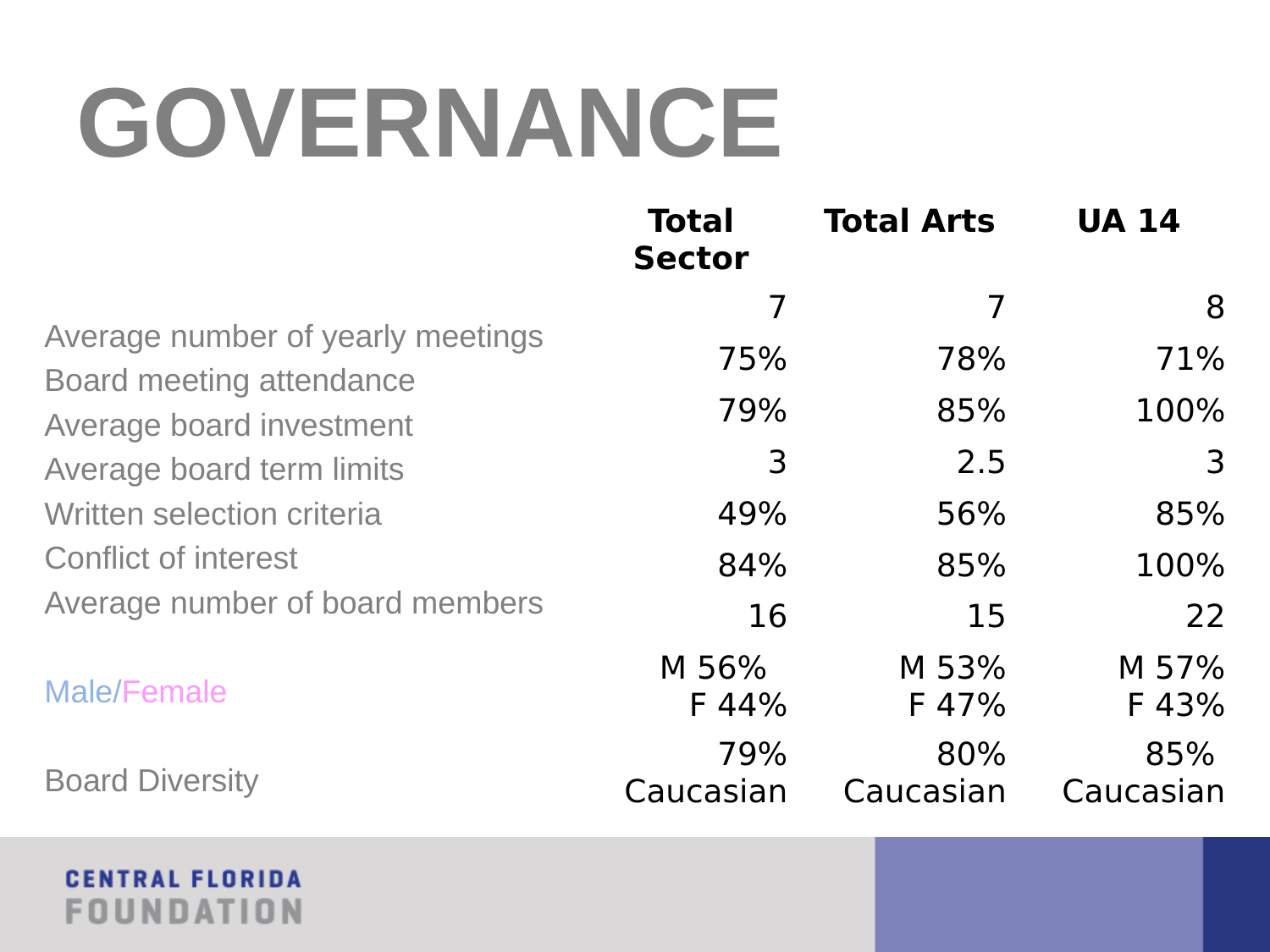

# GOVERNANCE

| Total Sector | Total Arts | UA 14 |
| --- | --- | --- |
| 7 | 7 | 8 |
| 75% | 78% | 71% |
| 79% | 85% | 100% |
| 3 | 2.5 | 3 |
| 49% | 56% | 85% |
| 84% | 85% | 100% |
| 16 | 15 | 22 |
| M 56% F 44% | M 53% F 47% | M 57% F 43% |
| 79% Caucasian | 80% Caucasian | 85% Caucasian |

Average number of yearly meetings            7				7
Board meeting attendance			         75%		      78%
Average board investment 			         79%
Average board term limits		                3
Written selection criteria				         49%
Conflict of interest  					         84%
Average number of board members

Male/Female

Board Diversity